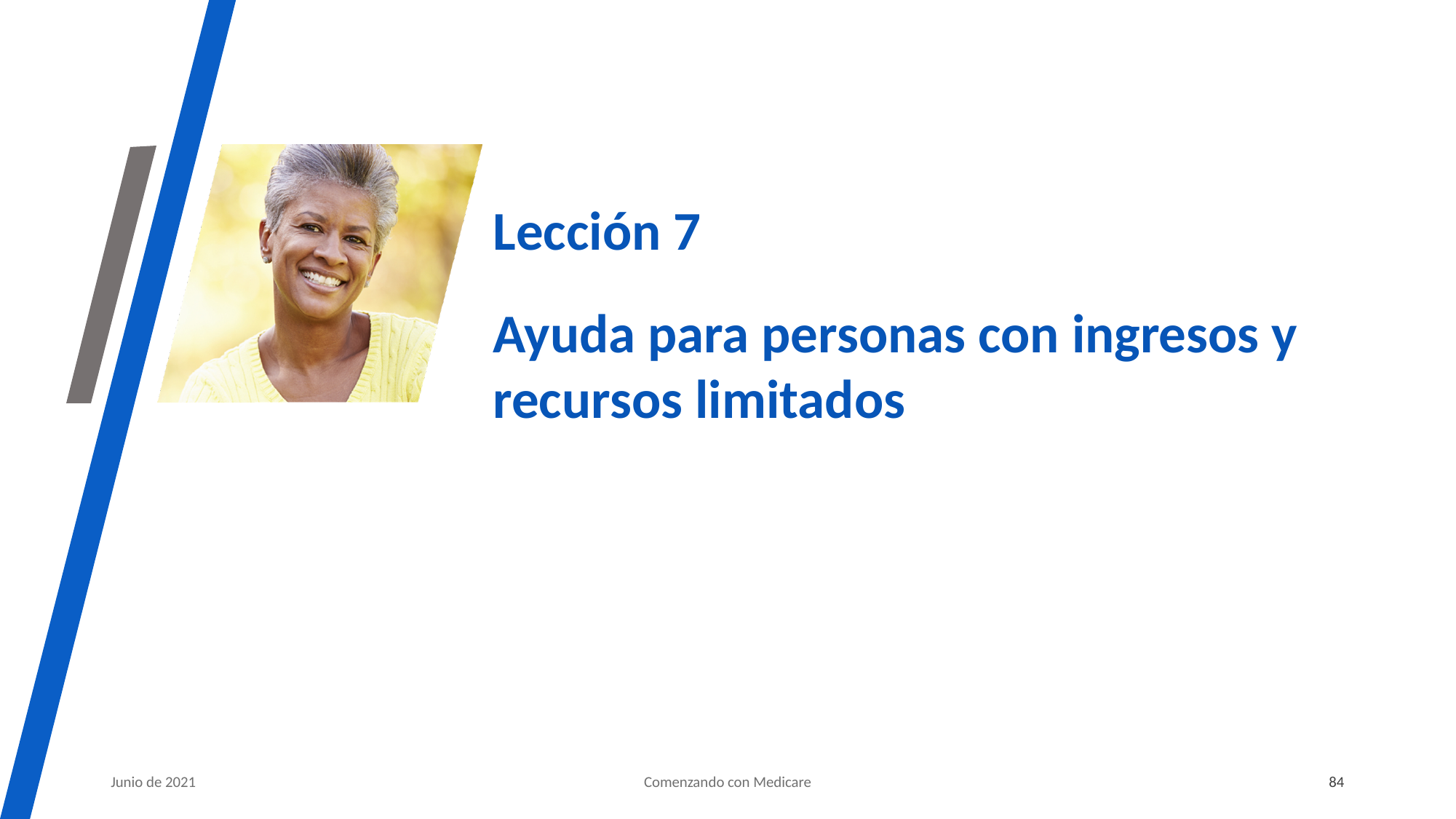

# Lección 7
Ayuda para personas con ingresos y recursos limitados
Junio de 2021
Comenzando con Medicare